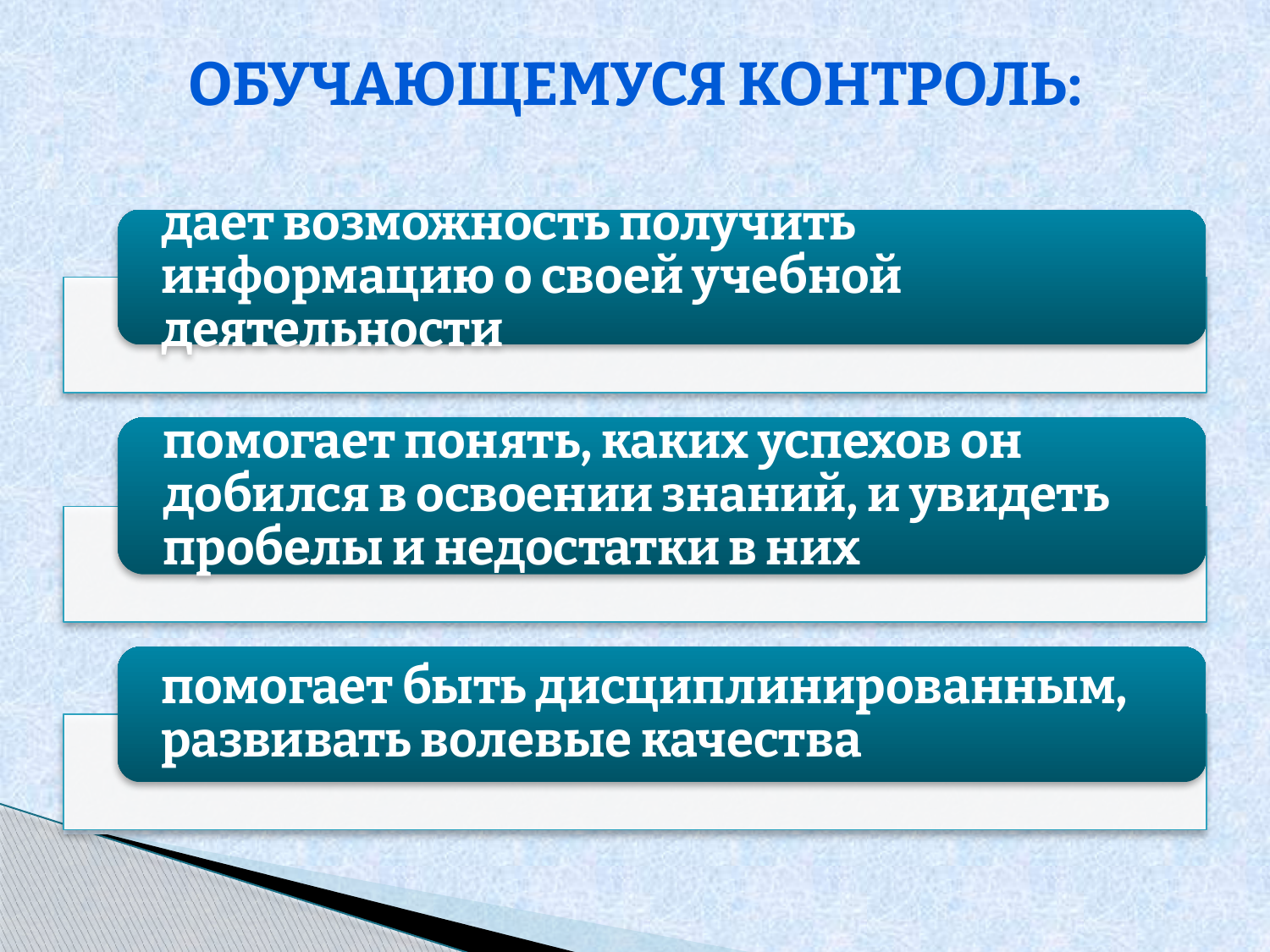

# Обучающемуся контроль:
дает возможность получить информацию о своей учебной деятельности
помогает понять, каких успехов он добился в освоении знаний, и увидеть пробелы и недостатки в них
помогает быть дисциплинированным, развивать волевые качества